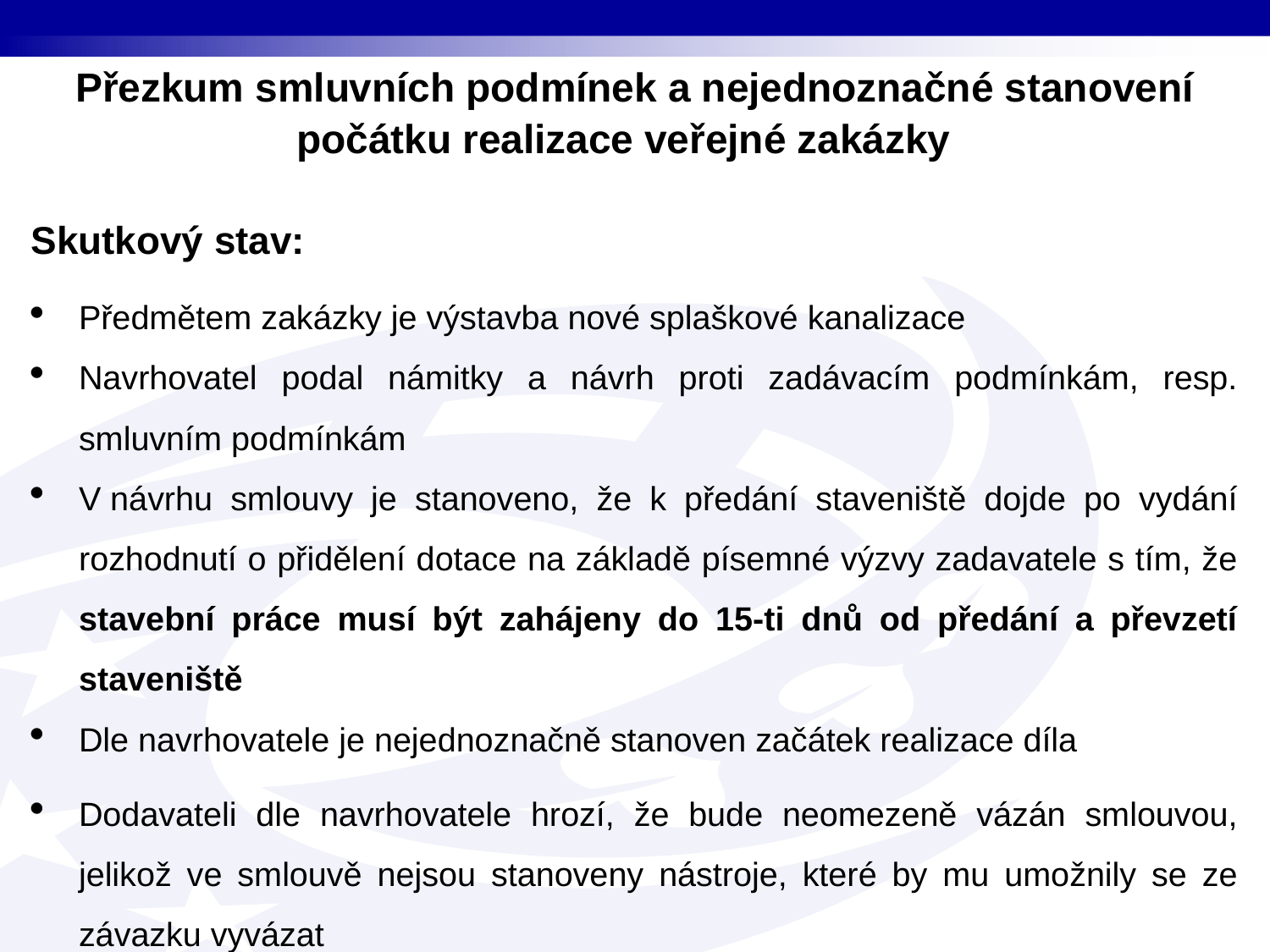

Přezkum smluvních podmínek a nejednoznačné stanovení počátku realizace veřejné zakázky
Skutkový stav:
Předmětem zakázky je výstavba nové splaškové kanalizace
Navrhovatel podal námitky a návrh proti zadávacím podmínkám, resp. smluvním podmínkám
V návrhu smlouvy je stanoveno, že k předání staveniště dojde po vydání rozhodnutí o přidělení dotace na základě písemné výzvy zadavatele s tím, že stavební práce musí být zahájeny do 15-ti dnů od předání a převzetí staveniště
Dle navrhovatele je nejednoznačně stanoven začátek realizace díla
Dodavateli dle navrhovatele hrozí, že bude neomezeně vázán smlouvou, jelikož ve smlouvě nejsou stanoveny nástroje, které by mu umožnily se ze závazku vyvázat